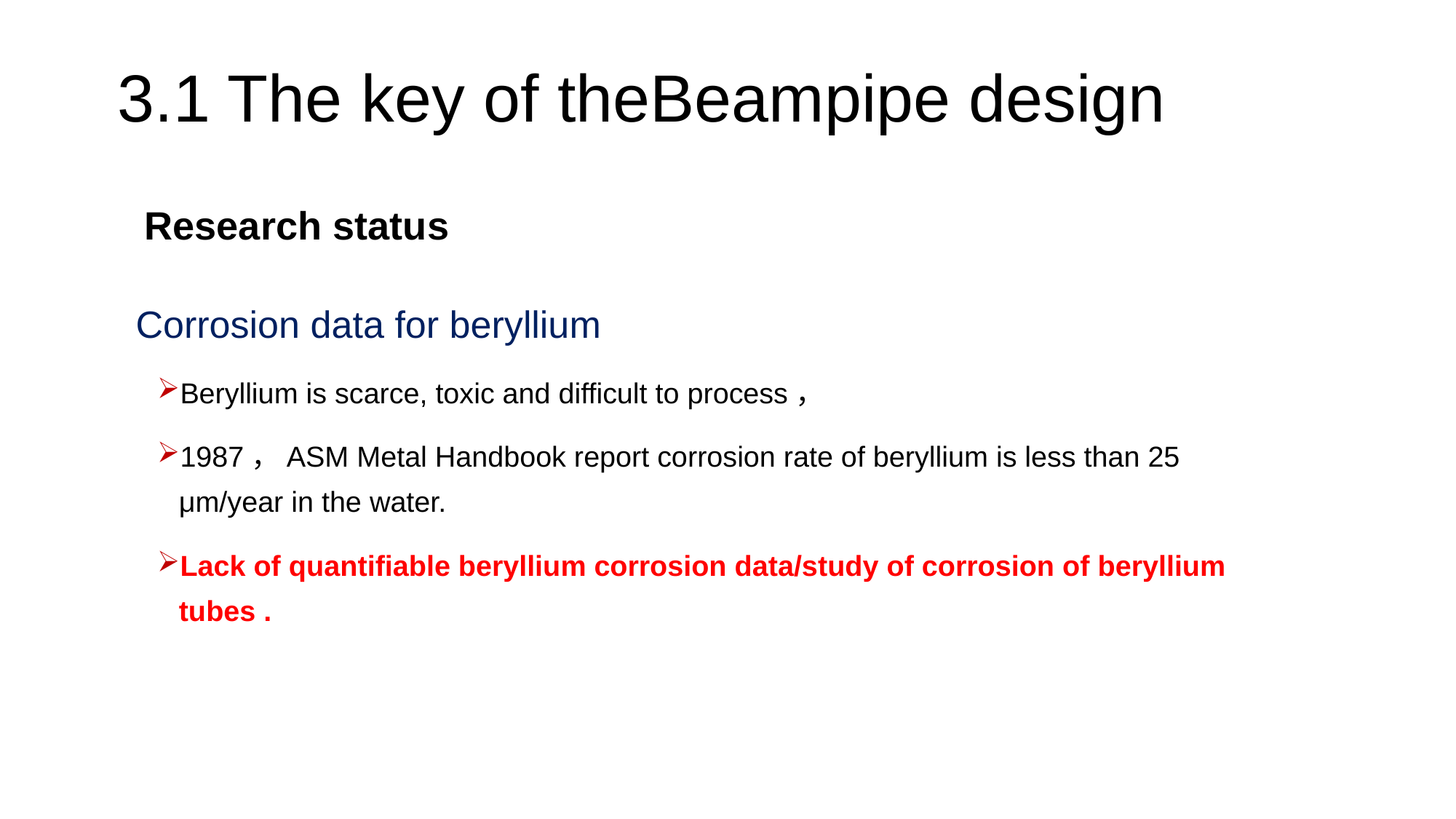

3.1 The key of theBeampipe design
Research status
Corrosion data for beryllium
Beryllium is scarce, toxic and difficult to process，
1987，ASM Metal Handbook report corrosion rate of beryllium is less than 25 μm/year in the water.
Lack of quantifiable beryllium corrosion data/study of corrosion of beryllium tubes .